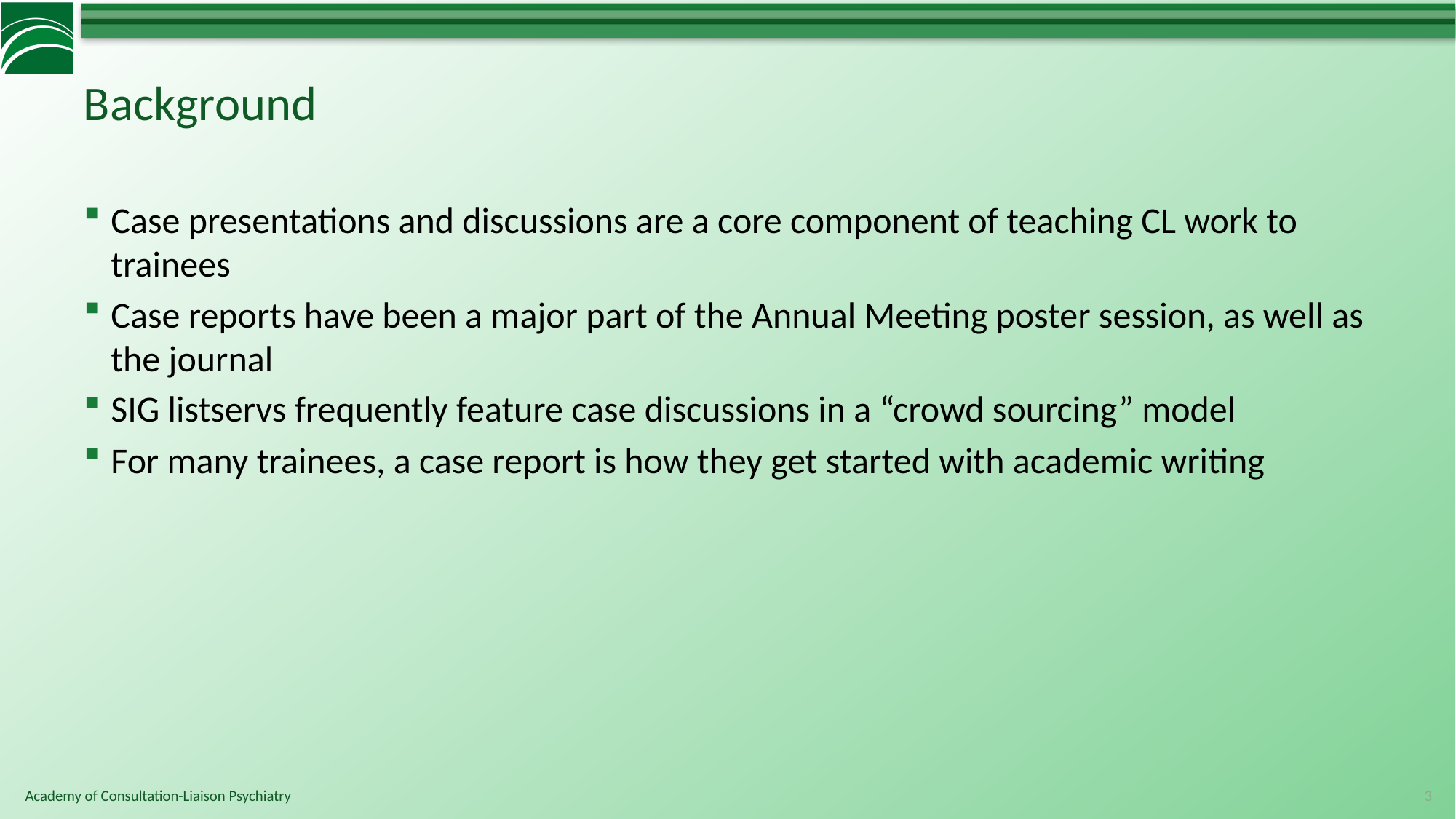

# Background
Case presentations and discussions are a core component of teaching CL work to trainees
Case reports have been a major part of the Annual Meeting poster session, as well as the journal
SIG listservs frequently feature case discussions in a “crowd sourcing” model
For many trainees, a case report is how they get started with academic writing

3